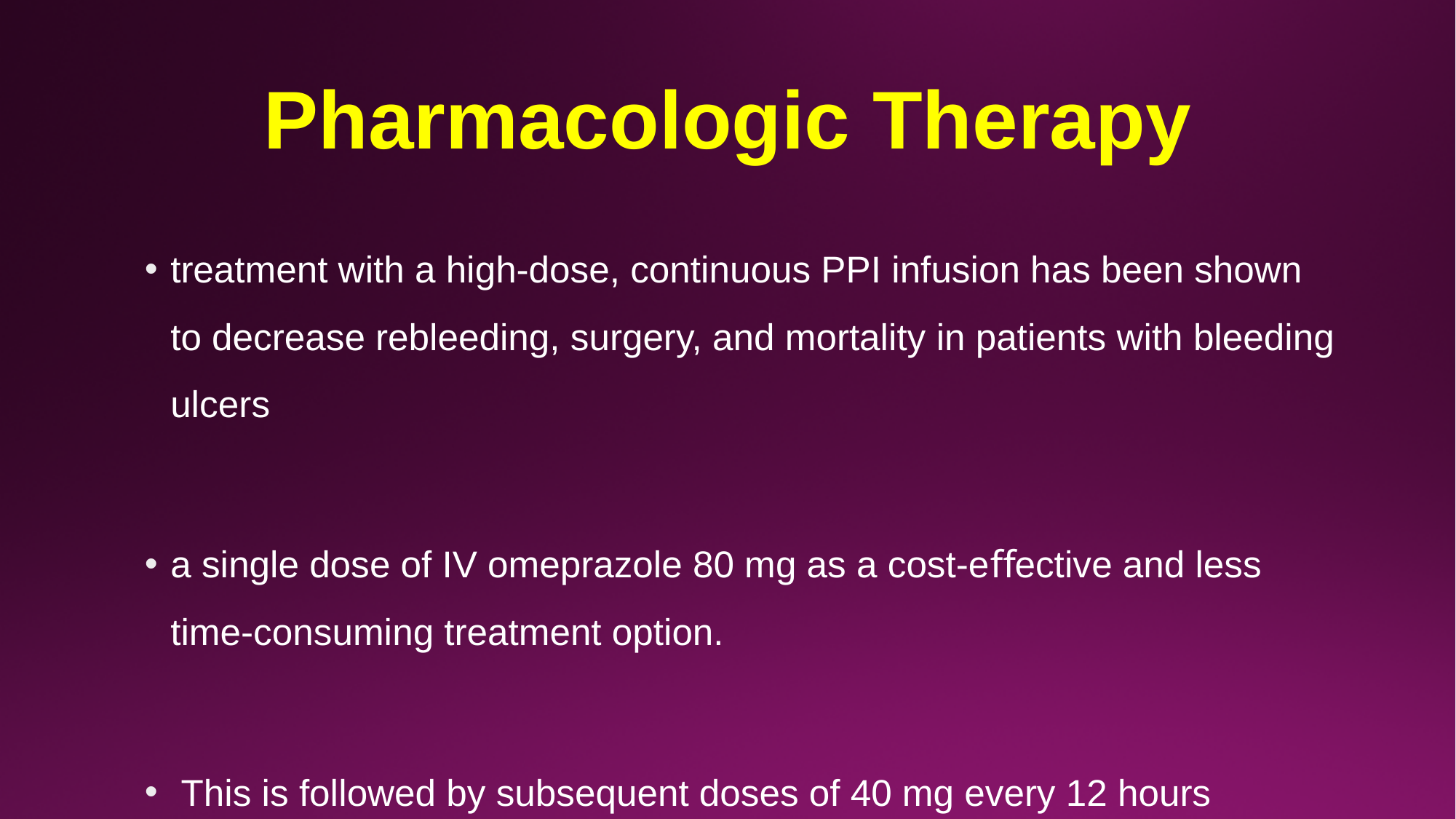

# Pharmacologic Therapy
treatment with a high-dose, continuous PPI infusion has been shown to decrease rebleeding, surgery, and mortality in patients with bleeding ulcers

a single dose of IV omeprazole 80 mg as a cost-eﬀective and less time-consuming treatment option.

 This is followed by subsequent doses of 40 mg every 12 hours